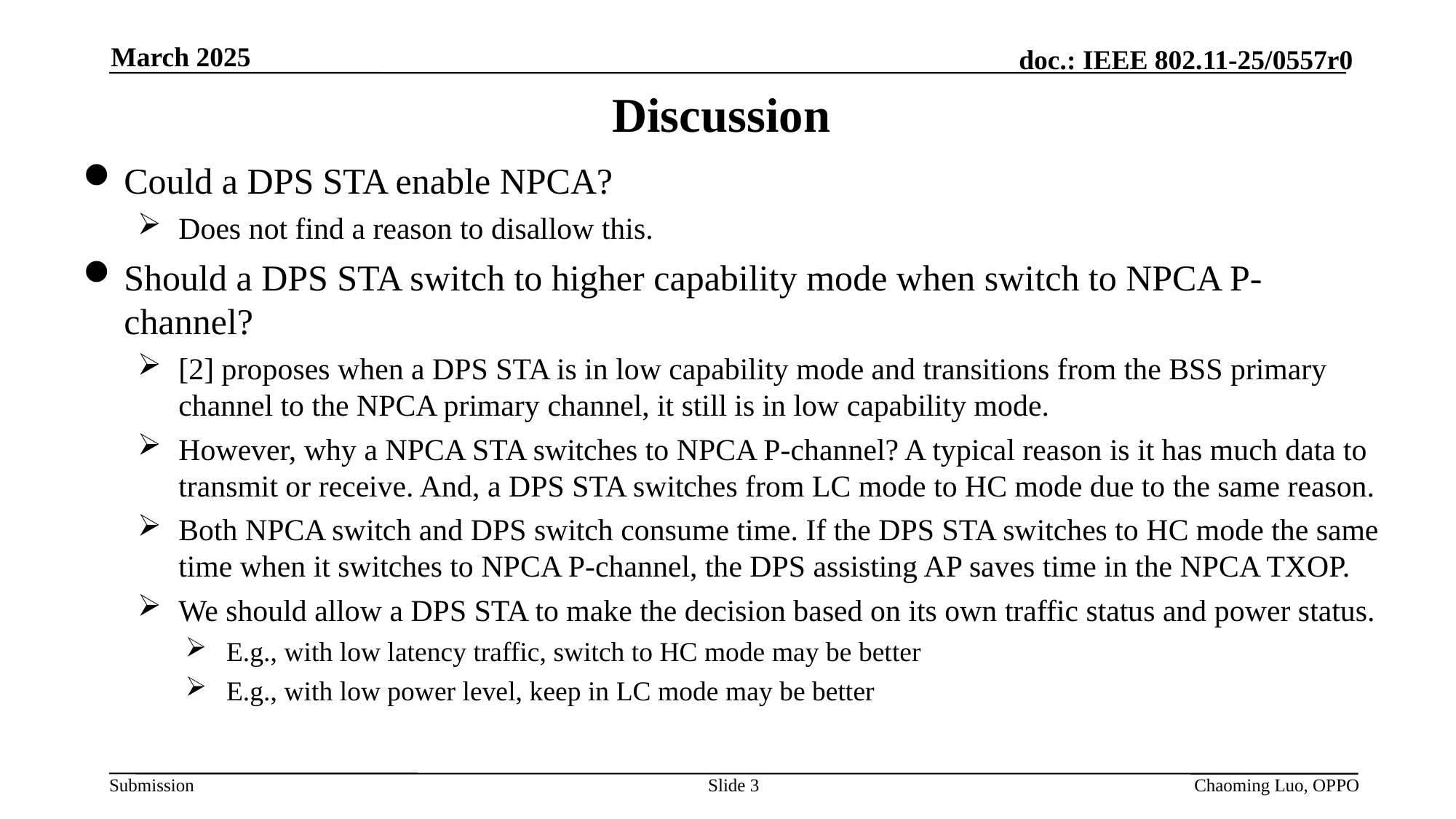

March 2025
# Discussion
Could a DPS STA enable NPCA?
Does not find a reason to disallow this.
Should a DPS STA switch to higher capability mode when switch to NPCA P-channel?
[2] proposes when a DPS STA is in low capability mode and transitions from the BSS primary channel to the NPCA primary channel, it still is in low capability mode.
However, why a NPCA STA switches to NPCA P-channel? A typical reason is it has much data to transmit or receive. And, a DPS STA switches from LC mode to HC mode due to the same reason.
Both NPCA switch and DPS switch consume time. If the DPS STA switches to HC mode the same time when it switches to NPCA P-channel, the DPS assisting AP saves time in the NPCA TXOP.
We should allow a DPS STA to make the decision based on its own traffic status and power status.
E.g., with low latency traffic, switch to HC mode may be better
E.g., with low power level, keep in LC mode may be better
Slide 3
Chaoming Luo, OPPO